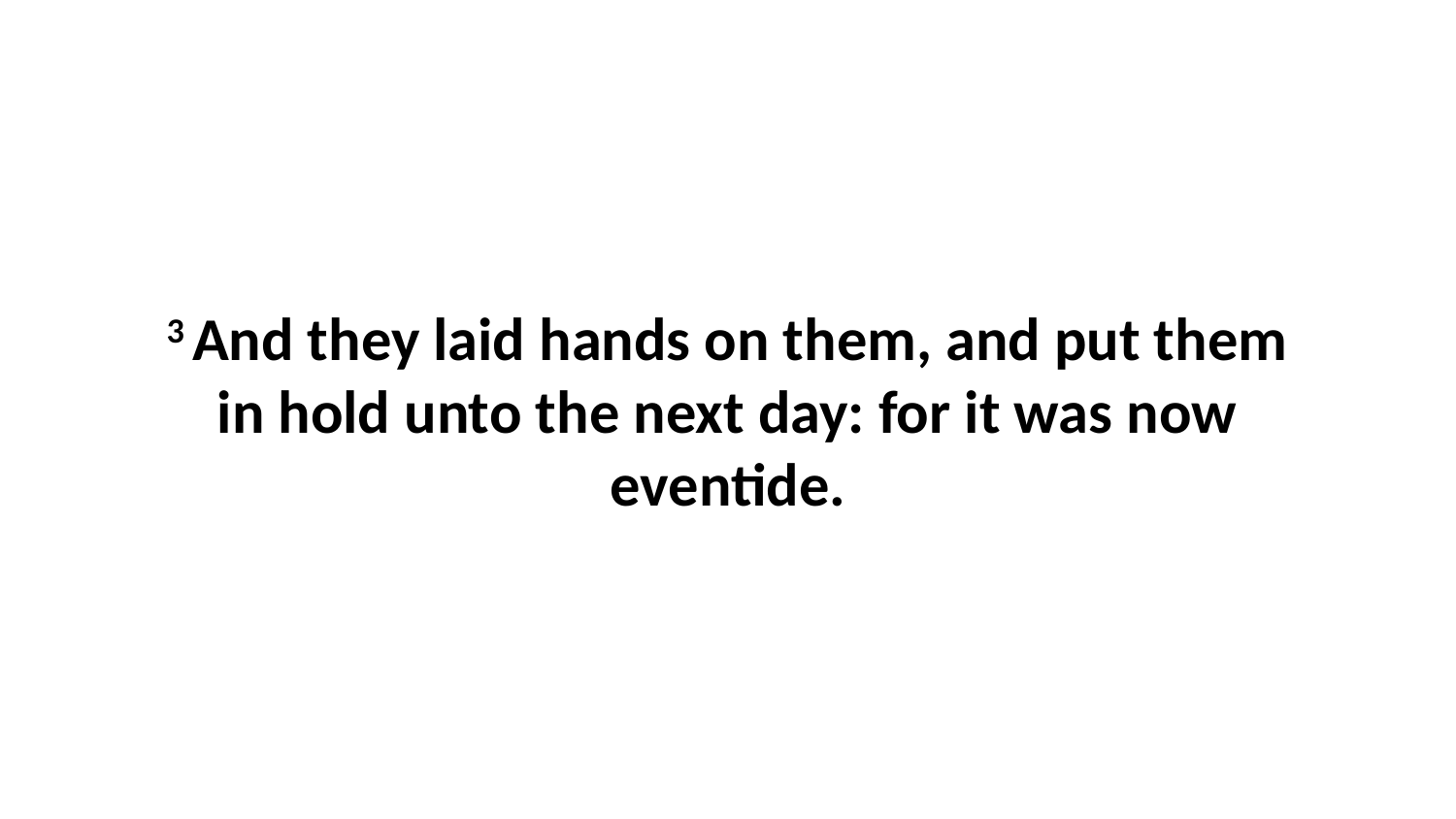

3 And they laid hands on them, and put them in hold unto the next day: for it was now eventide.